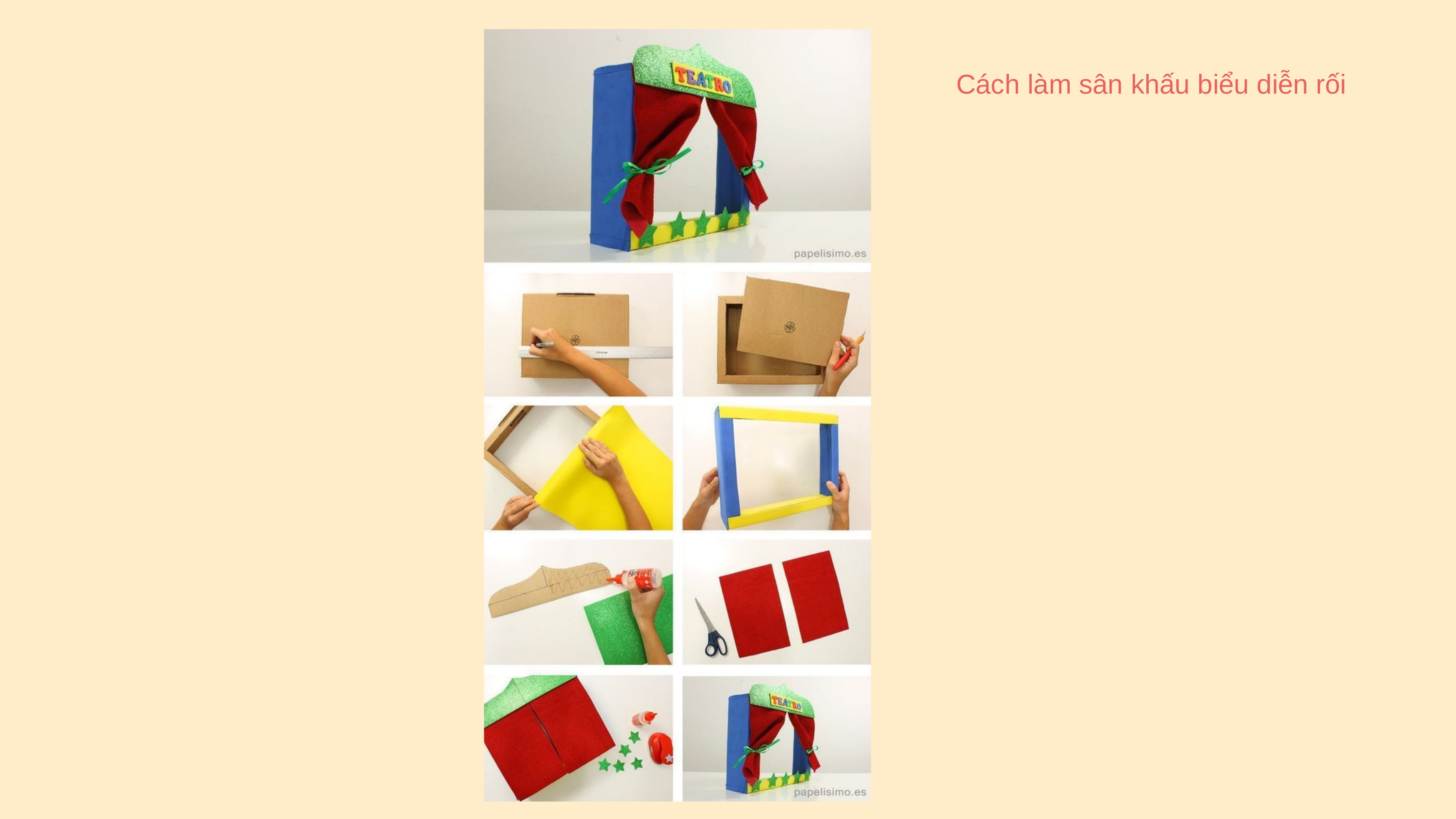

Cách làm sân khấu biểu diễn rối